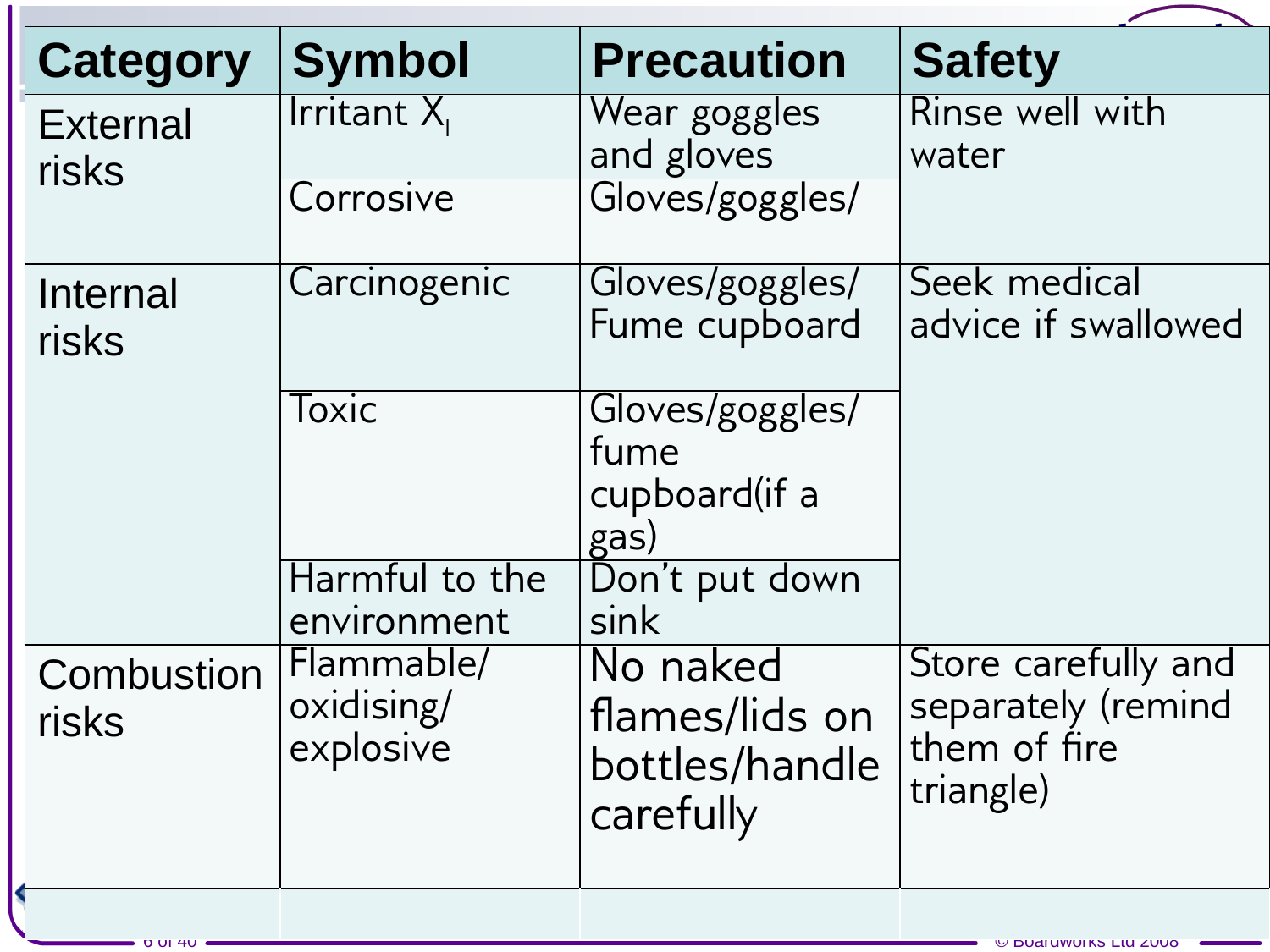

| Category | Symbol | Precaution | Safety |
| --- | --- | --- | --- |
| External risks | Irritant XI | Wear goggles and gloves | Rinse well with water |
|  | Corrosive | Gloves/goggles/ |  |
| Internal risks | Carcinogenic | Gloves/goggles/Fume cupboard | Seek medical advice if swallowed |
|  | Toxic | Gloves/goggles/ fume cupboard(if a gas) |  |
|  | Harmful to the environment | Don’t put down sink |  |
| Combustion risks | Flammable/ oxidising/ explosive | No naked flames/lids on bottles/handle carefully | Store carefully and separately (remind them of fire triangle) |
|  |  |  |  |